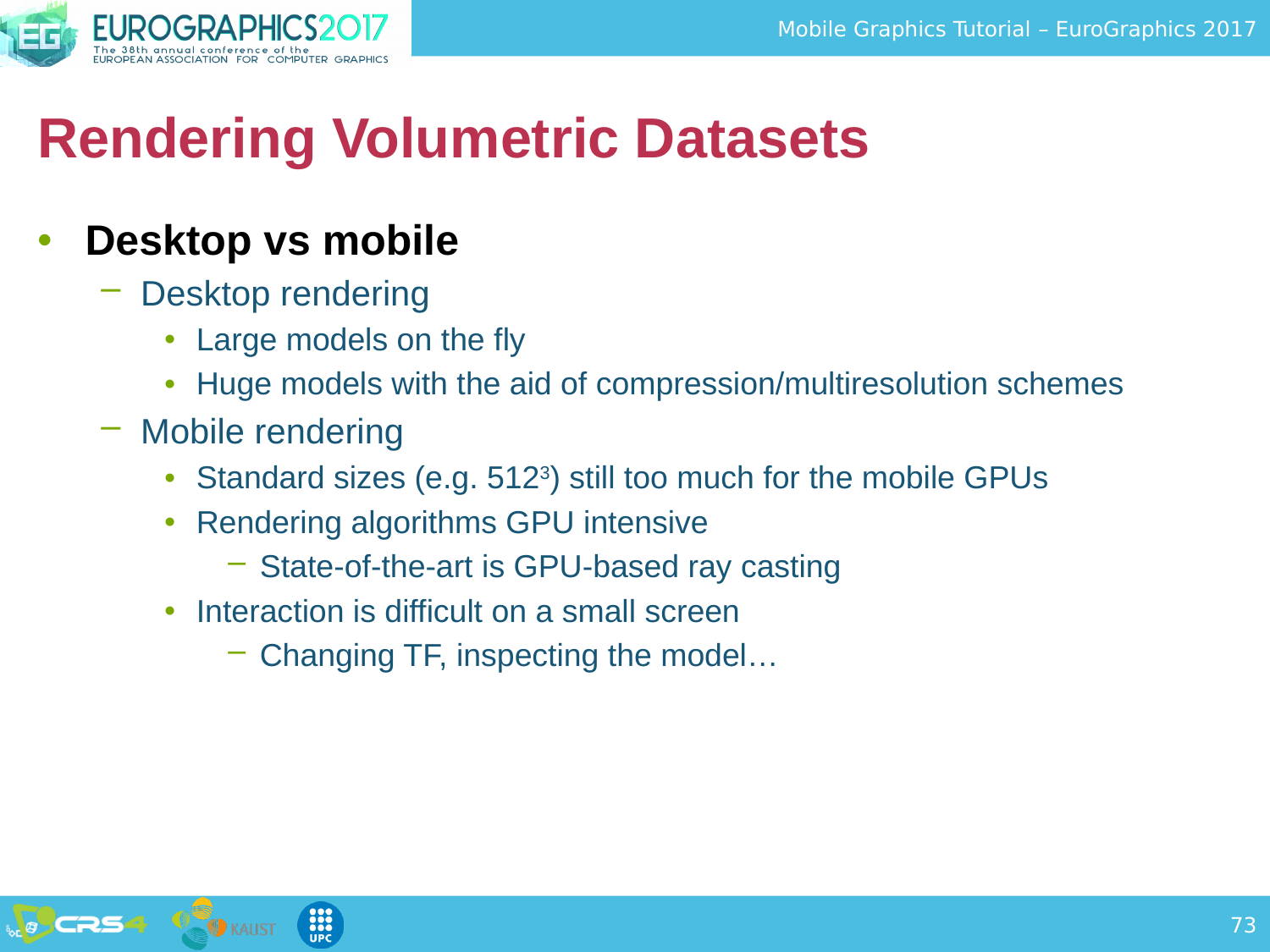

# Rendering Volumetric Datasets
Desktop vs mobile
Desktop rendering
Large models on the fly
Huge models with the aid of compression/multiresolution schemes
Mobile rendering
Standard sizes (e.g. 5123) still too much for the mobile GPUs
Rendering algorithms GPU intensive
State-of-the-art is GPU-based ray casting
Interaction is difficult on a small screen
Changing TF, inspecting the model…
73